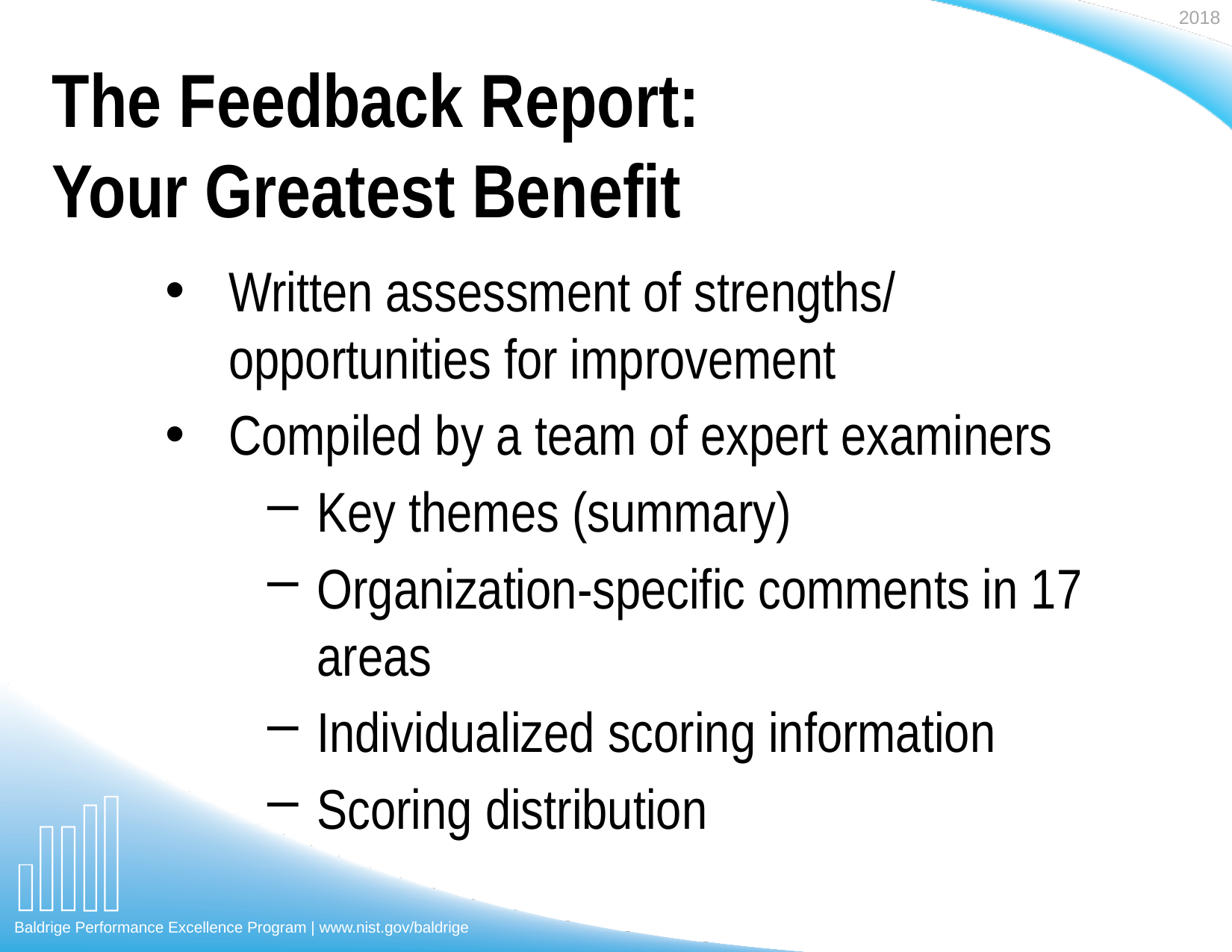

# The Feedback Report: Your Greatest Benefit
Written assessment of strengths/ opportunities for improvement
Compiled by a team of expert examiners
Key themes (summary)
Organization-specific comments in 17 areas
Individualized scoring information
Scoring distribution